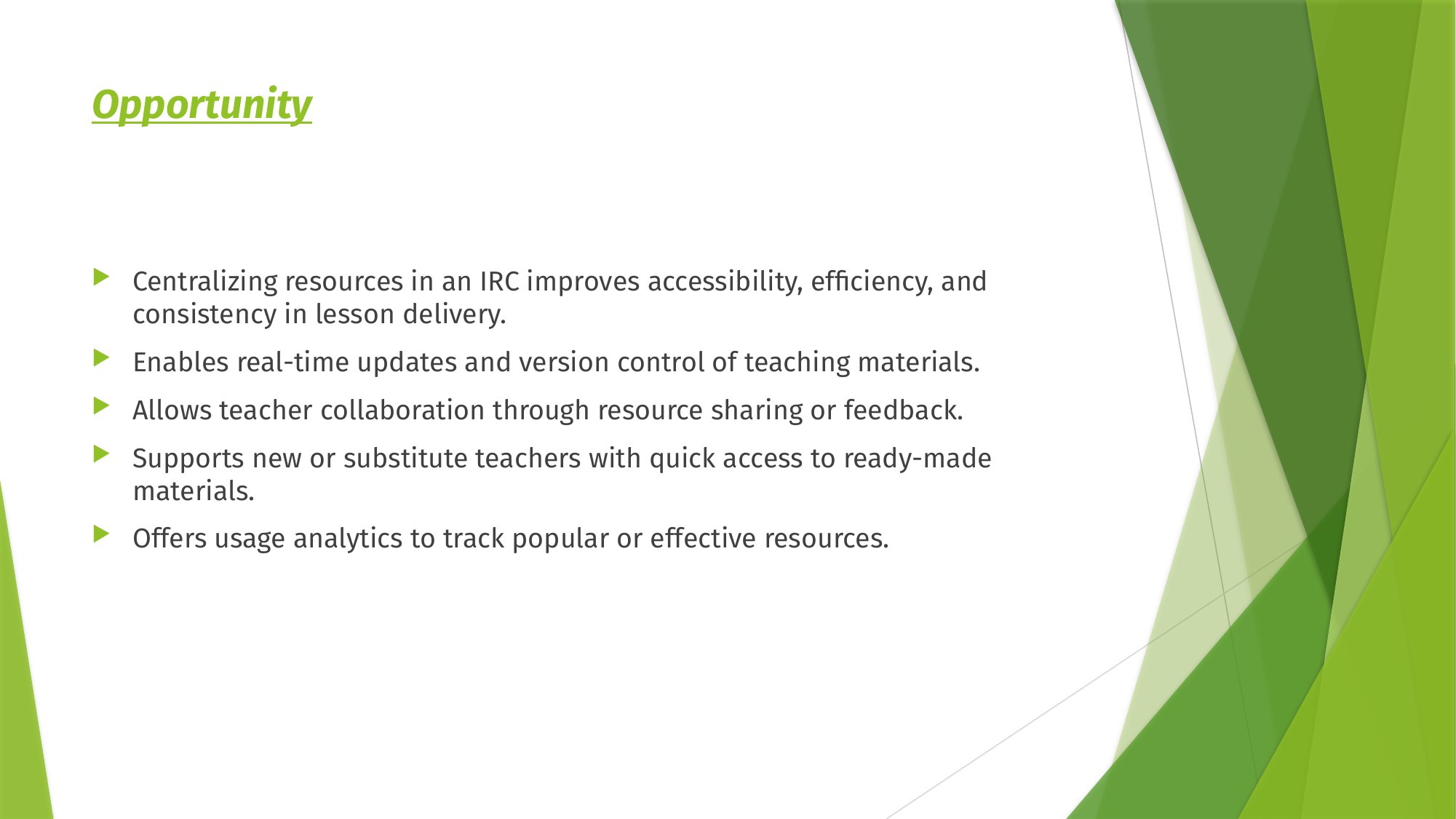

# Opportunity
Centralizing resources in an IRC improves accessibility, efficiency, and consistency in lesson delivery.
Enables real-time updates and version control of teaching materials.
Allows teacher collaboration through resource sharing or feedback.
Supports new or substitute teachers with quick access to ready-made materials.
Offers usage analytics to track popular or effective resources.